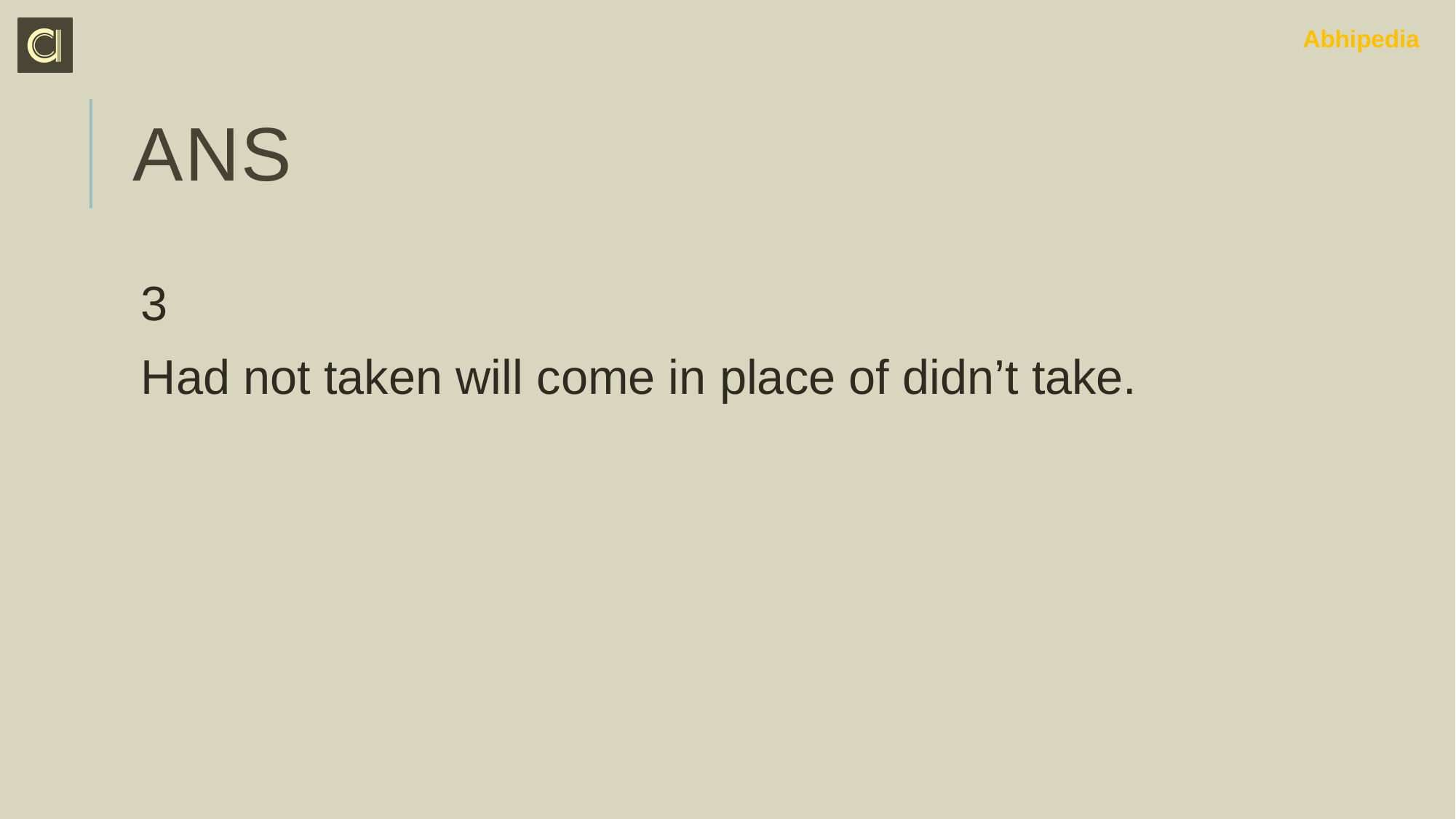

# ans
3
Had not taken will come in place of didn’t take.